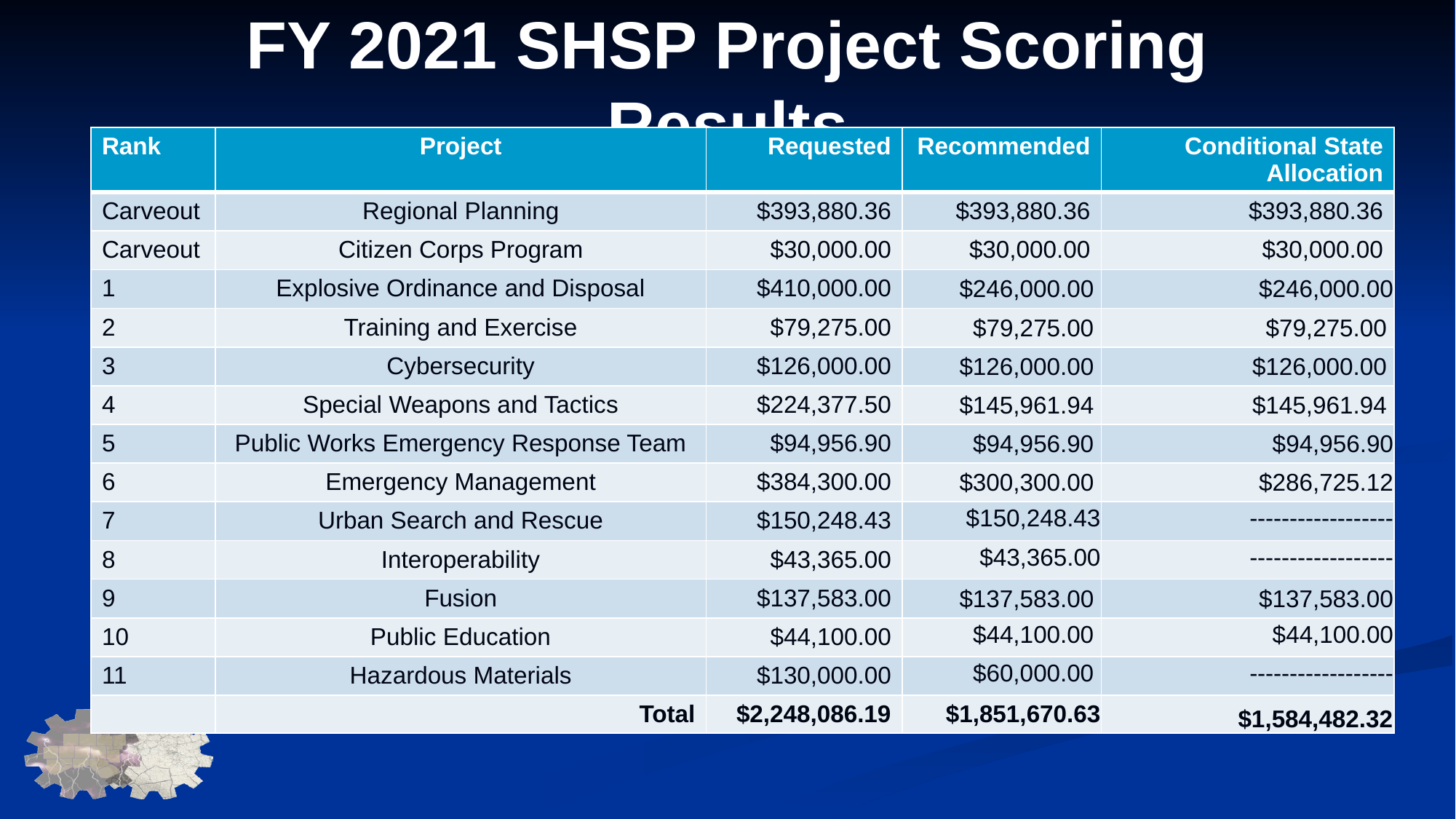

# FY 2021 SHSP Project Scoring Results
| Rank | Project | Requested | Recommended | Conditional State Allocation |
| --- | --- | --- | --- | --- |
| Carveout | Regional Planning | $393,880.36 | $393,880.36 | $393,880.36 |
| Carveout | Citizen Corps Program | $30,000.00 | $30,000.00 | $30,000.00 |
| 1 | Explosive Ordinance and Disposal | $410,000.00 | $246,000.00 | $246,000.00 |
| 2 | Training and Exercise | $79,275.00 | $79,275.00 | $79,275.00 |
| 3 | Cybersecurity | $126,000.00 | $126,000.00 | $126,000.00 |
| 4 | Special Weapons and Tactics | $224,377.50 | $145,961.94 | $145,961.94 |
| 5 | Public Works Emergency Response Team | $94,956.90 | $94,956.90 | $94,956.90 |
| 6 | Emergency Management | $384,300.00 | $300,300.00 | $286,725.12 |
| 7 | Urban Search and Rescue | $150,248.43 | $150,248.43 | ------------------ |
| 8 | Interoperability | $43,365.00 | $43,365.00 | ------------------ |
| 9 | Fusion | $137,583.00 | $137,583.00 | $137,583.00 |
| 10 | Public Education | $44,100.00 | $44,100.00 | $44,100.00 |
| 11 | Hazardous Materials | $130,000.00 | $60,000.00 | ------------------ |
|  | Total | $2,248,086.19 | $1,851,670.63 | $1,584,482.32 |